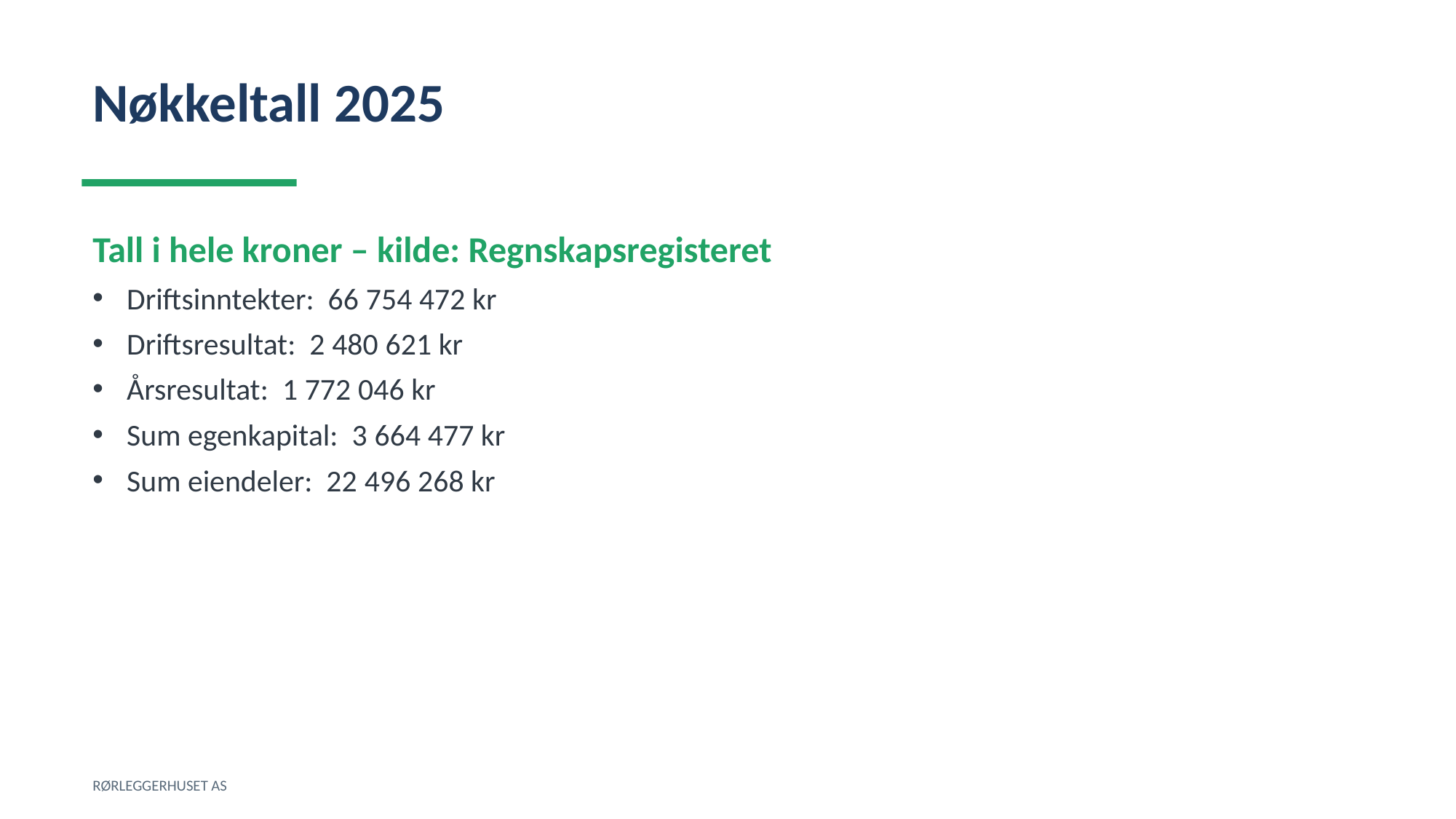

Nøkkeltall 2025

Tall i hele kroner – kilde: Regnskapsregisteret
Driftsinntekter:  66 754 472 kr
Driftsresultat:  2 480 621 kr
Årsresultat:  1 772 046 kr
Sum egenkapital:  3 664 477 kr
Sum eiendeler:  22 496 268 kr
RØRLEGGERHUSET AS